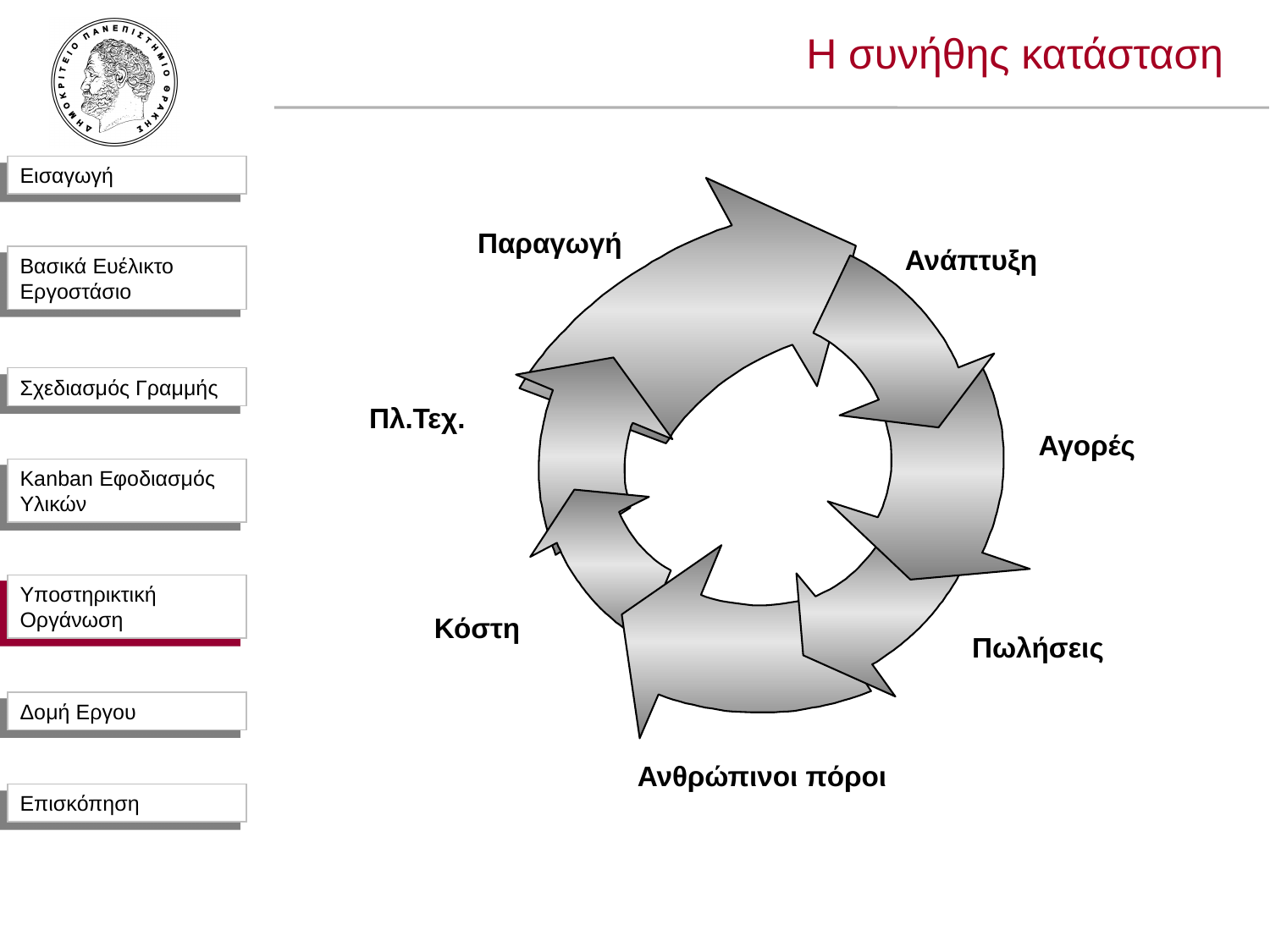

Η συνήθης κατάσταση

Παραγωγή
Ανάπτυξη

Πλ.Τεχ.
Αγορές

Υποστηρικτική Οργάνωση
Κόστη
Πωλήσεις
Ανθρώπινοι πόροι